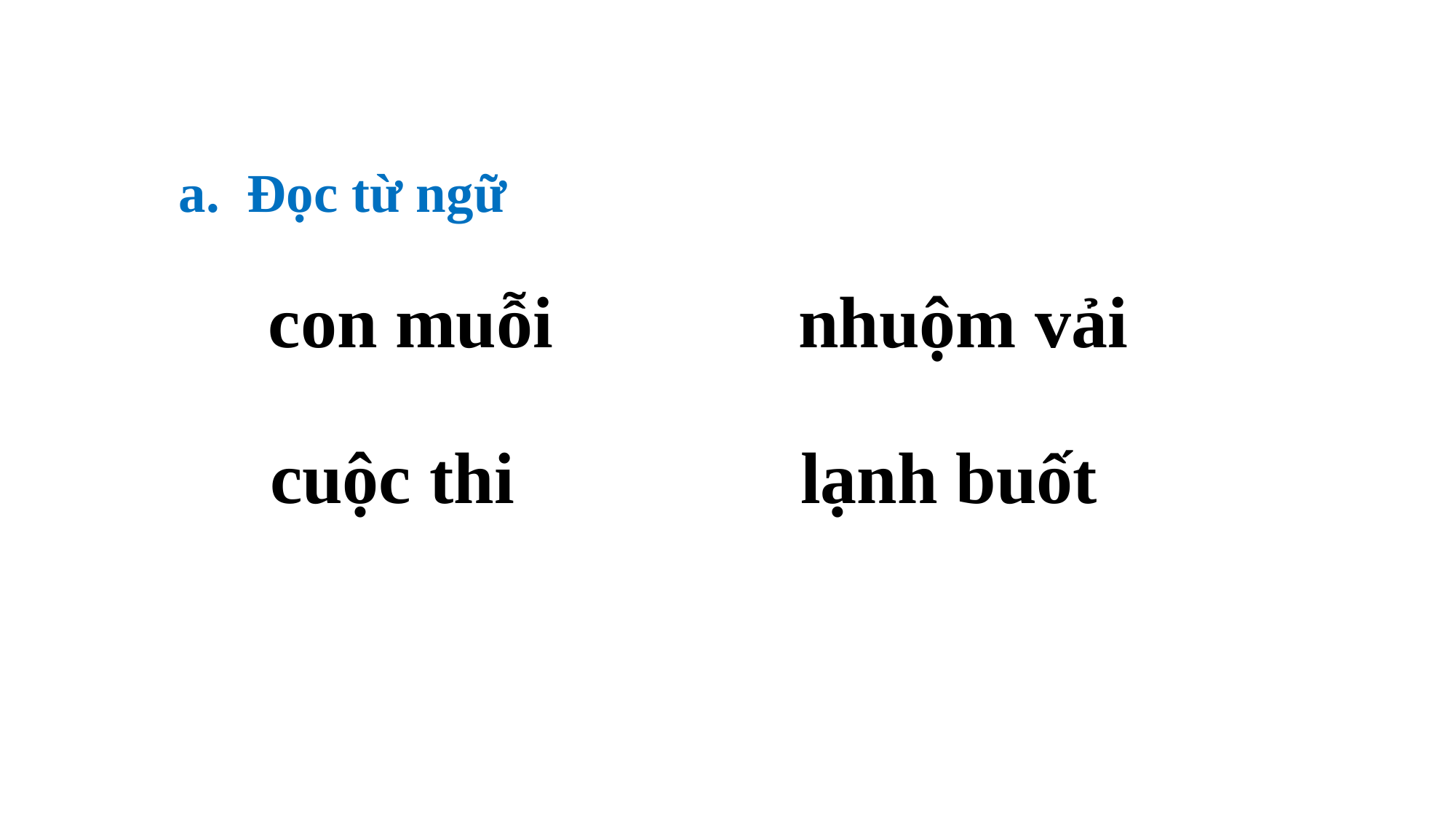

a.  Đọc từ ngữ
con muỗi
nhuộm vải
cuộc thi
lạnh buốt